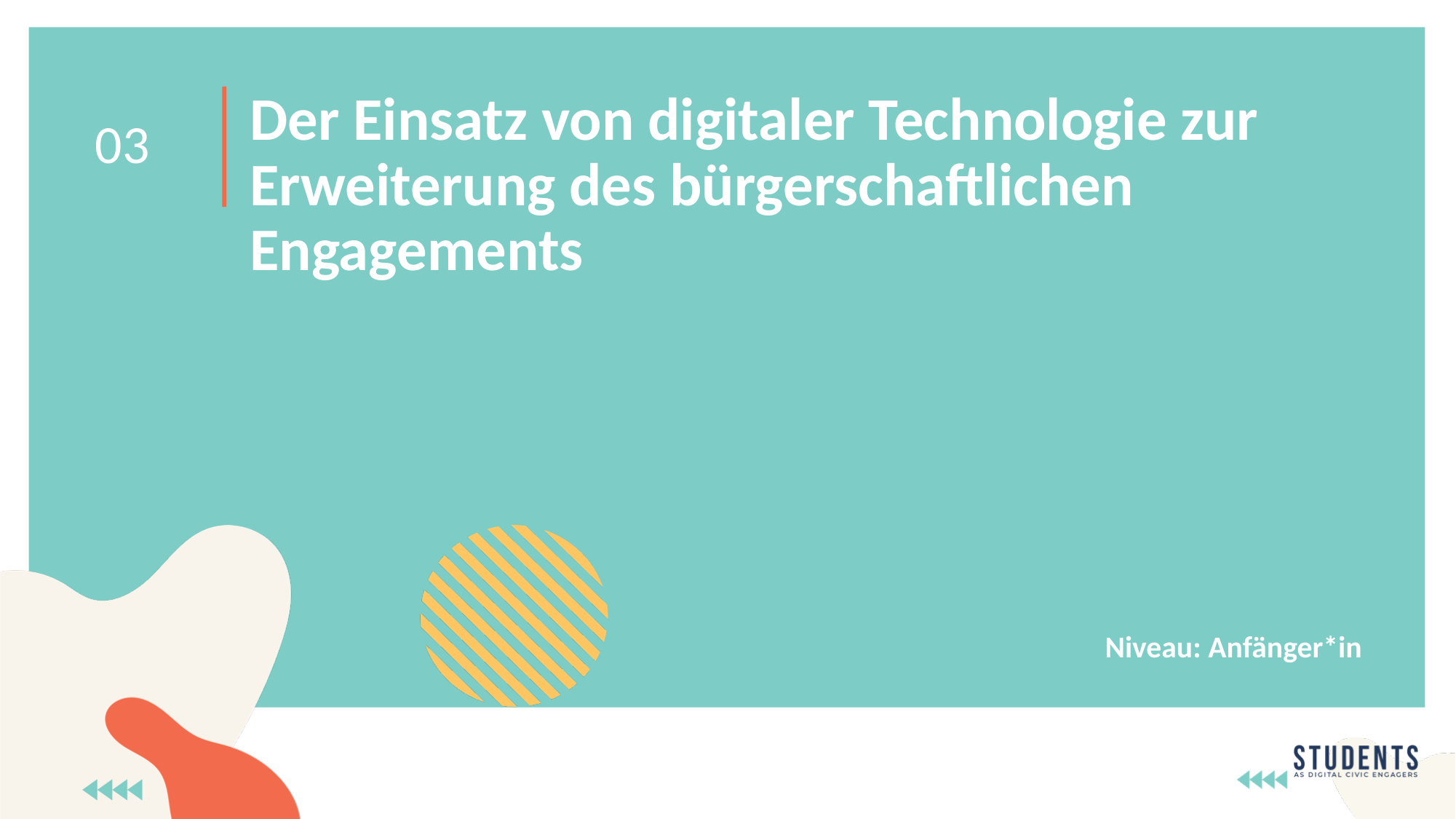

Der Einsatz von digitaler Technologie zur Erweiterung des bürgerschaftlichen Engagements
03
Niveau: Anfänger*in